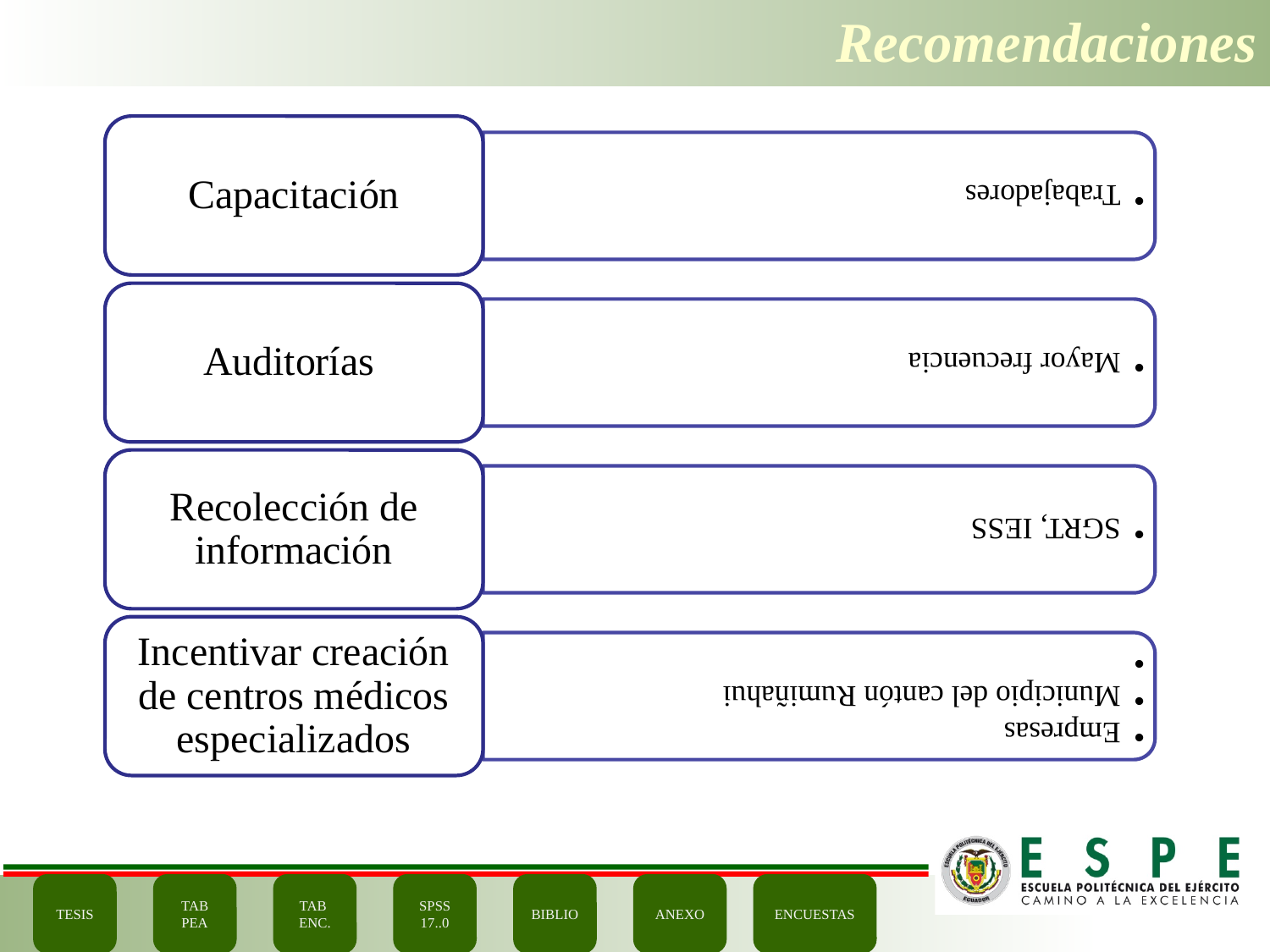

Recomendaciones
Trabajadores
Capacitación
Mayor frecuencia
Auditorías
SGRT, IESS
Recolección de información
Empresas
Municipio del cantón Rumiñahui

Incentivar creación de centros médicos especializados
TESIS
TAB
PEA
TAB
ENC.
SPSS 17..0
BIBLIO
ANEXO
ENCUESTAS